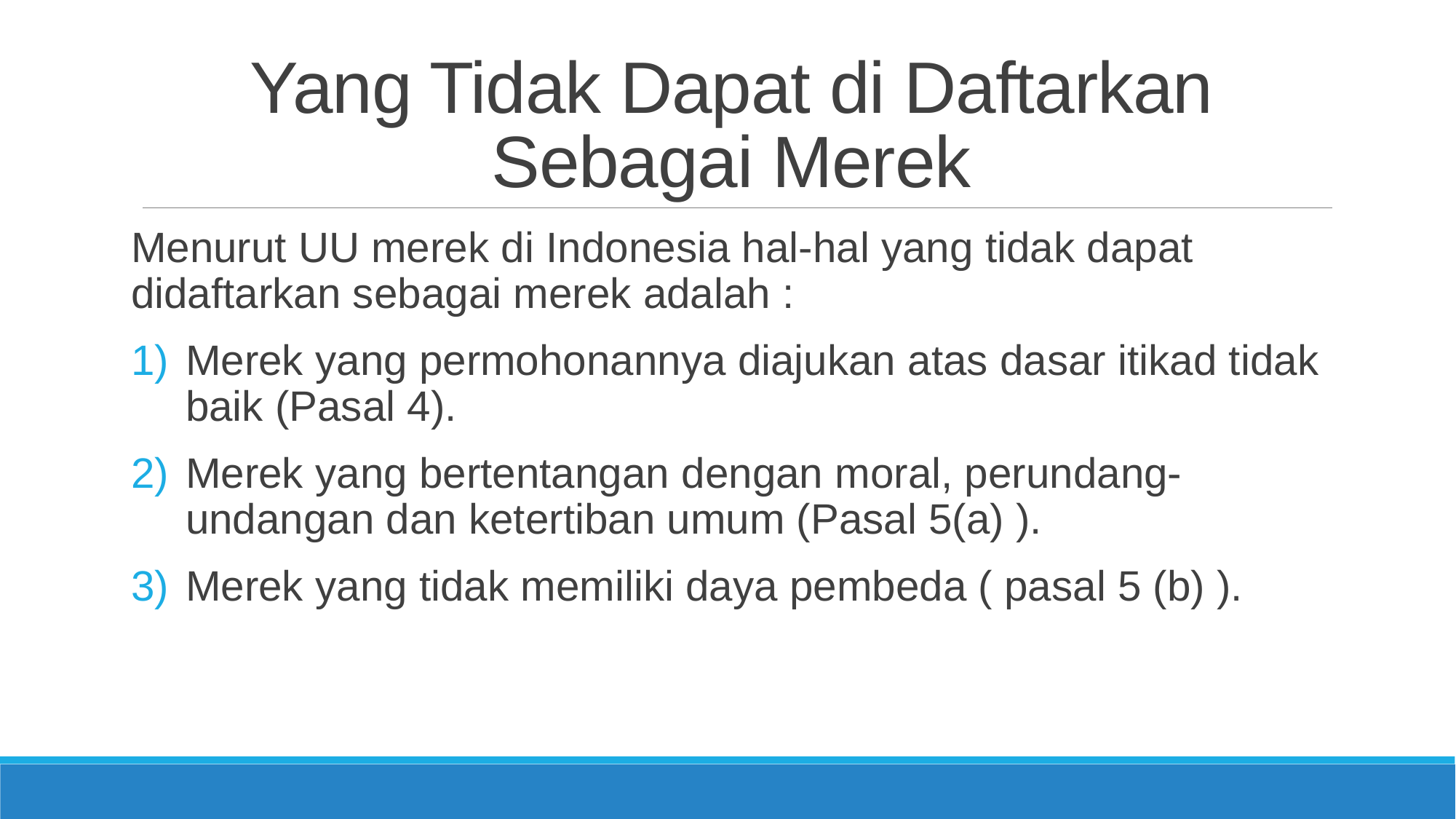

# Yang Tidak Dapat di Daftarkan Sebagai Merek
Menurut UU merek di Indonesia hal-hal yang tidak dapat didaftarkan sebagai merek adalah :
Merek yang permohonannya diajukan atas dasar itikad tidak baik (Pasal 4).
Merek yang bertentangan dengan moral, perundang-undangan dan ketertiban umum (Pasal 5(a) ).
Merek yang tidak memiliki daya pembeda ( pasal 5 (b) ).